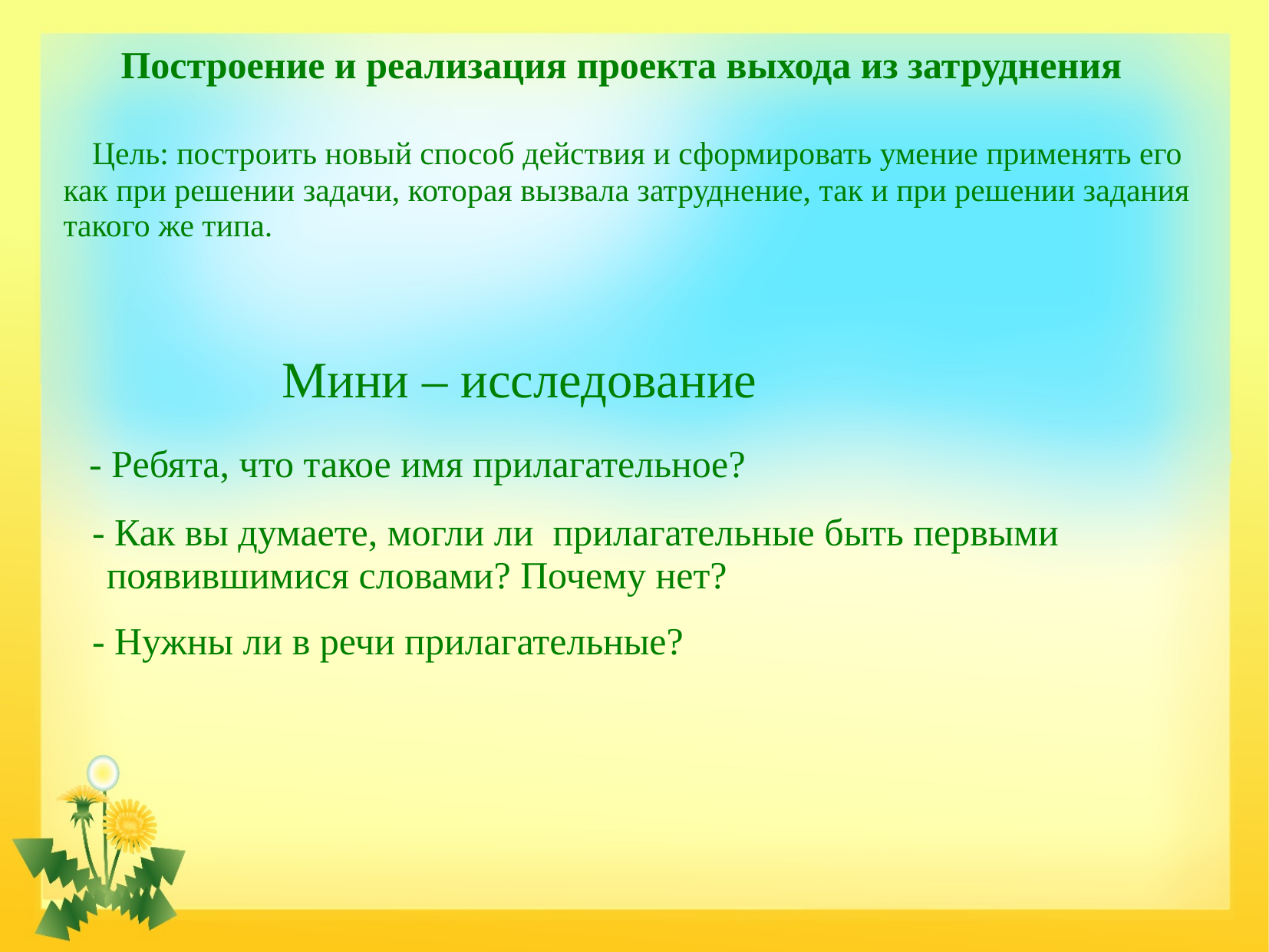

# Построение и реализация проекта выхода из затруднения Цель: построить новый способ действия и сформировать умение применять его  как при решении задачи, которая вызвала затруднение, так и при решении задания такого же типа.

                 Мини – исследование
  - Ребята, что такое имя прилагательное?
   - Как вы думаете, могли ли  прилагательные быть первыми появившимися словами? Почему нет?
   - Нужны ли в речи прилагательные?